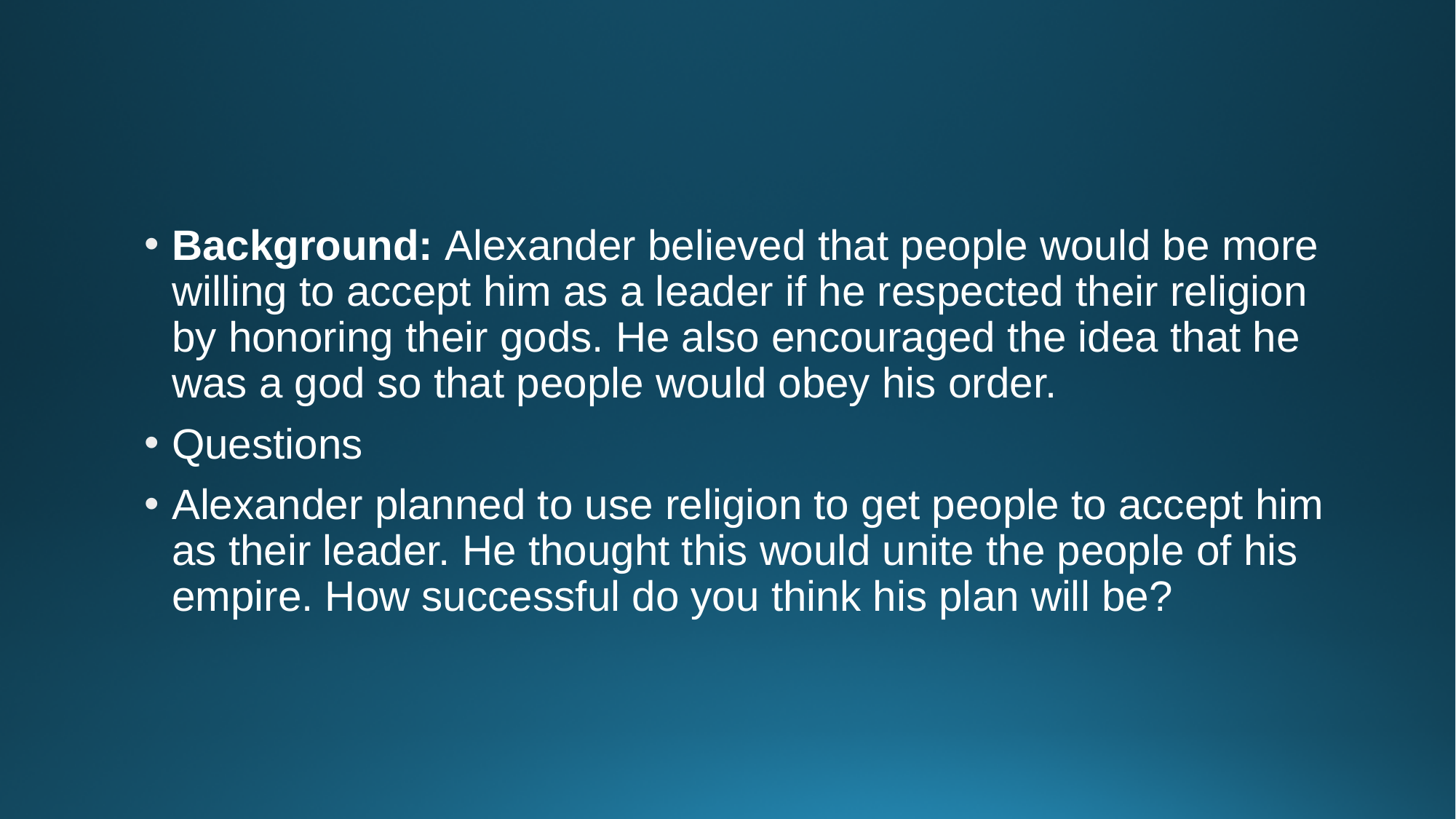

#
Background: Alexander believed that people would be more willing to accept him as a leader if he respected their religion by honoring their gods. He also encouraged the idea that he was a god so that people would obey his order.
Questions
Alexander planned to use religion to get people to accept him as their leader. He thought this would unite the people of his empire. How successful do you think his plan will be?